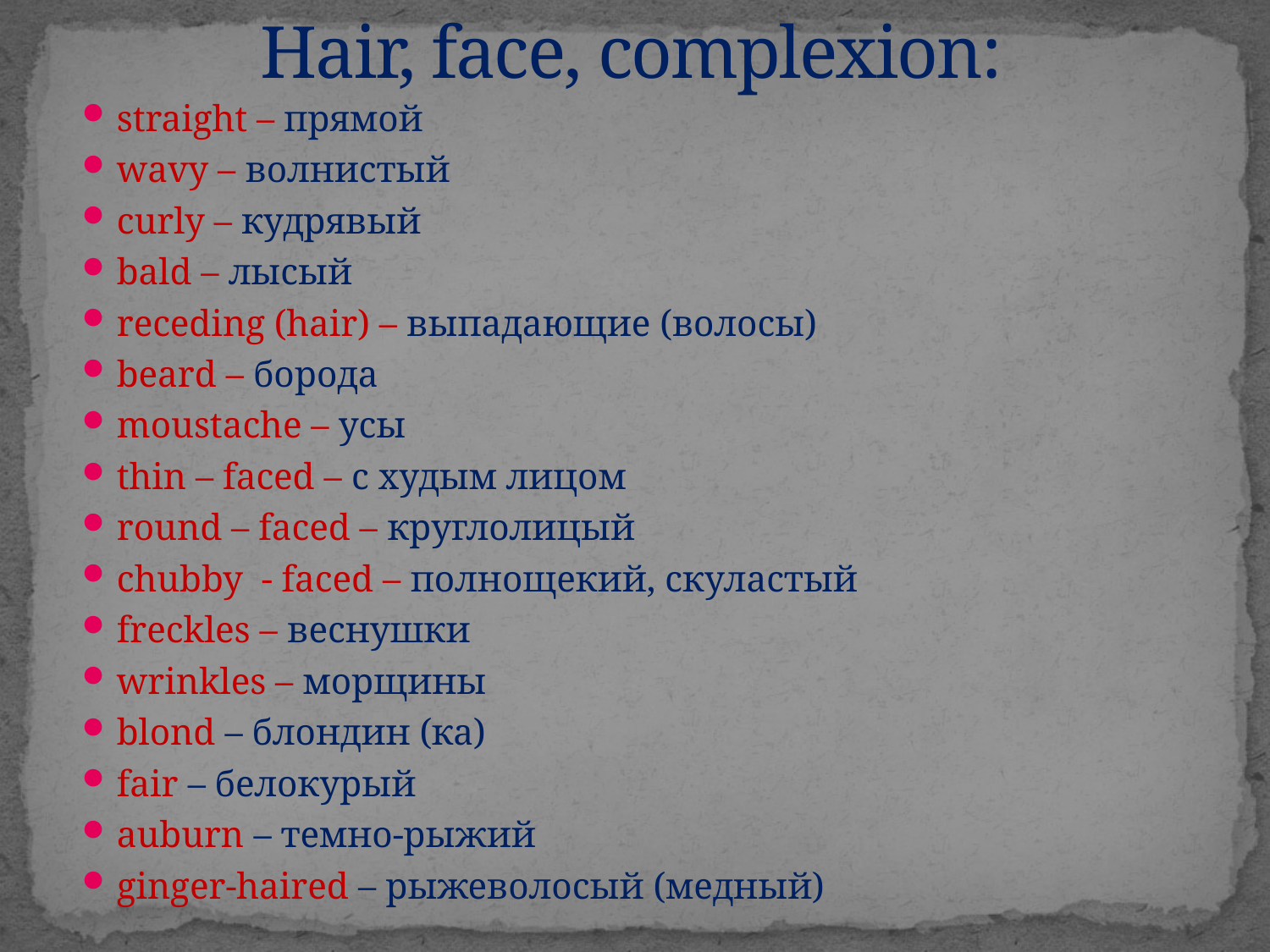

# Hair, face, complexion:
straight – прямой
wavy – волнистый
curly – кудрявый
bald – лысый
receding (hair) – выпадающие (волосы)
beard – борода
moustache – усы
thin – faced – с худым лицом
round – faced – круглолицый
chubby  - faced – полнощекий, скуластый
freckles – веснушки
wrinkles – морщины
blond – блондин (ка)
fair – белокурый
auburn – темно-рыжий
ginger-haired – рыжеволосый (медный)